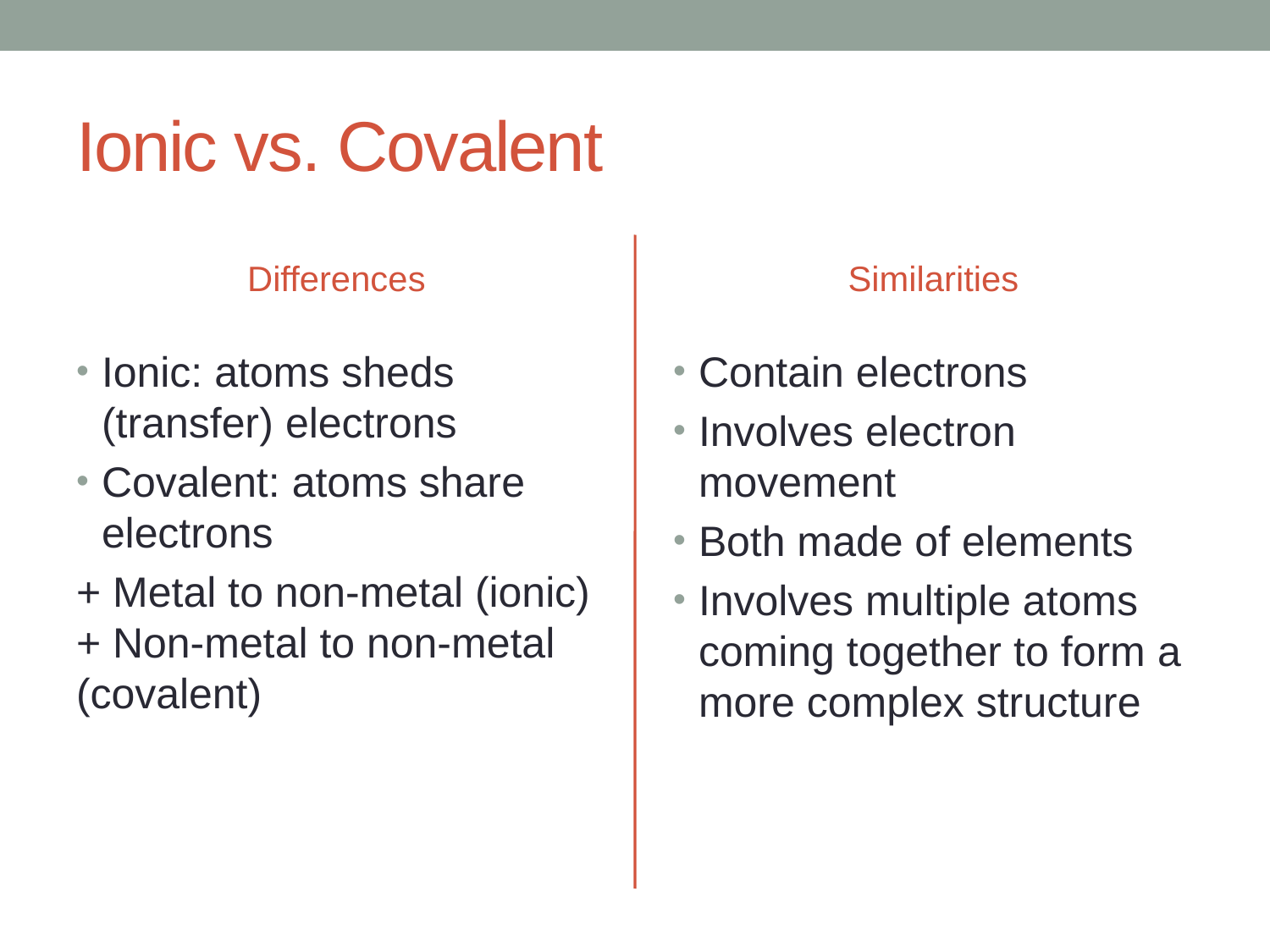

# Ionic vs. Covalent
Differences
Similarities
Ionic: atoms sheds (transfer) electrons
Covalent: atoms share electrons
+ Metal to non-metal (ionic)
+ Non-metal to non-metal (covalent)

Contain electrons
Involves electron movement
Both made of elements
Involves multiple atoms coming together to form a more complex structure